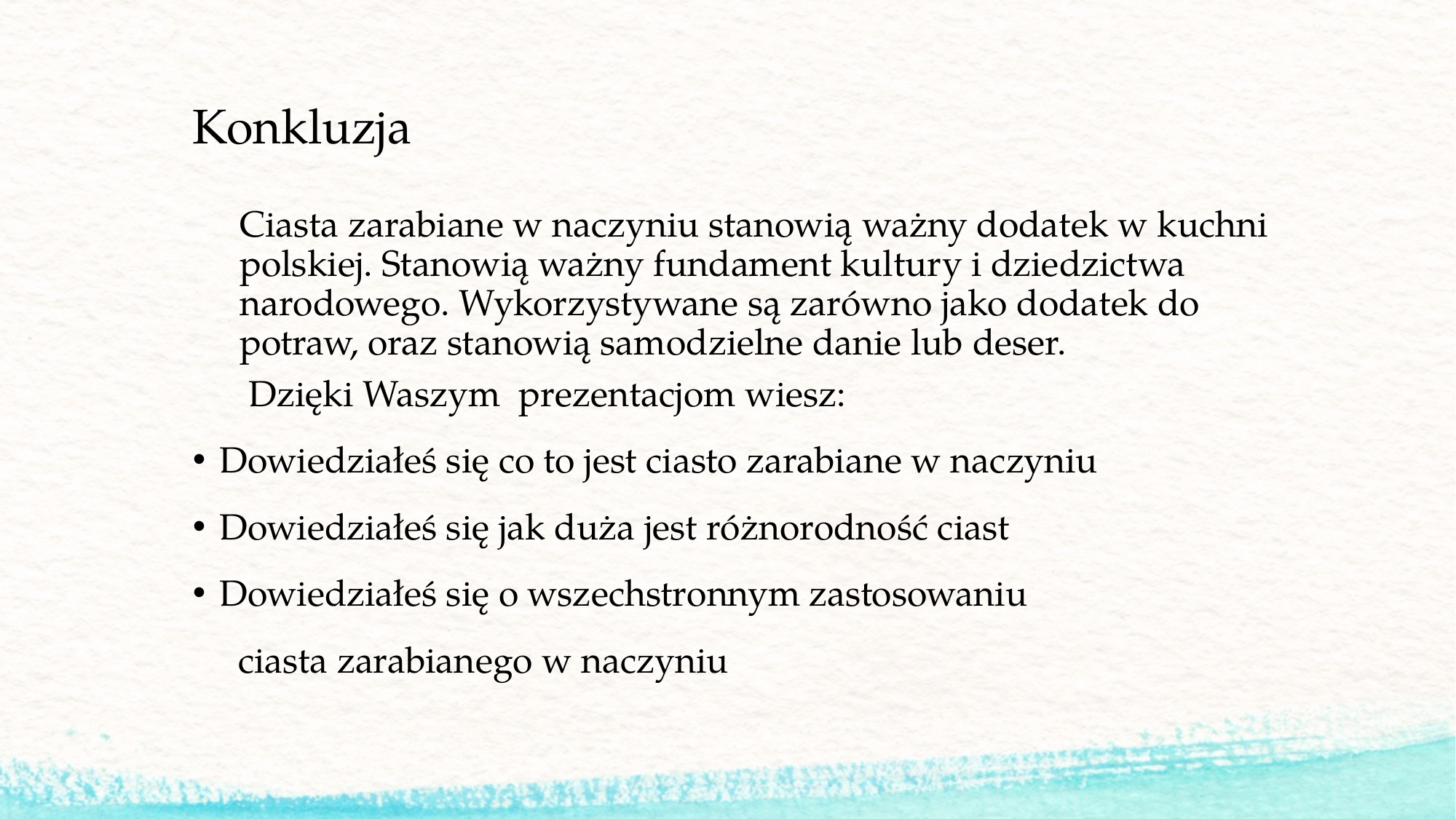

# Konkluzja
Ciasta zarabiane w naczyniu stanowią ważny dodatek w kuchni polskiej. Stanowią ważny fundament kultury i dziedzictwa narodowego. Wykorzystywane są zarówno jako dodatek do potraw, oraz stanowią samodzielne danie lub deser.
 Dzięki Waszym  prezentacjom wiesz:
Dowiedziałeś się co to jest ciasto zarabiane w naczyniu
Dowiedziałeś się jak duża jest różnorodność ciast
Dowiedziałeś się o wszechstronnym zastosowaniu
     ciasta zarabianego w naczyniu